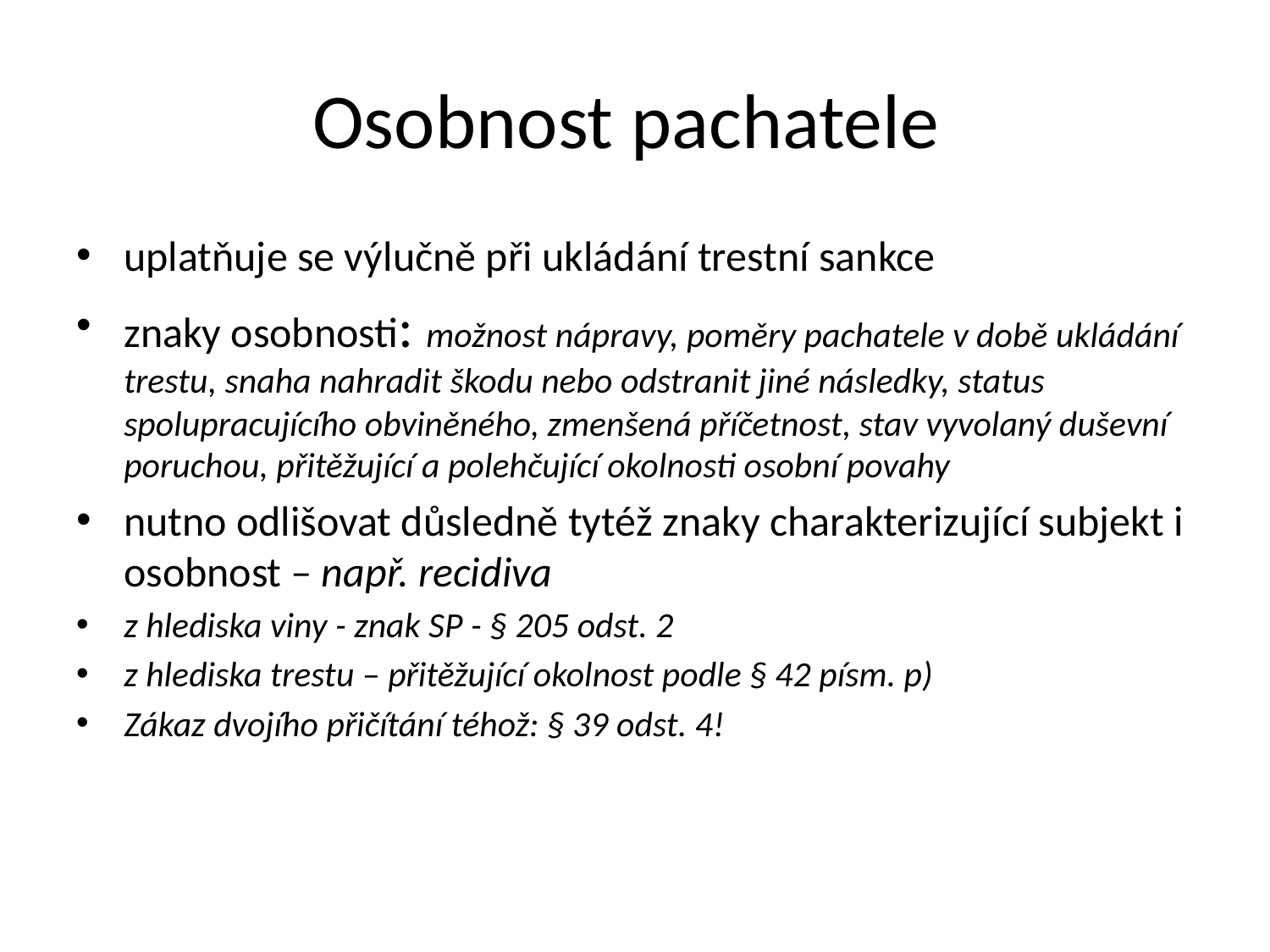

# Osobnost pachatele
uplatňuje se výlučně při ukládání trestní sankce
znaky osobnosti: možnost nápravy, poměry pachatele v době ukládání trestu, snaha nahradit škodu nebo odstranit jiné následky, status spolupracujícího obviněného, zmenšená příčetnost, stav vyvolaný duševní poruchou, přitěžující a polehčující okolnosti osobní povahy
nutno odlišovat důsledně tytéž znaky charakterizující subjekt i osobnost – např. recidiva
z hlediska viny - znak SP - § 205 odst. 2
z hlediska trestu – přitěžující okolnost podle § 42 písm. p)
Zákaz dvojího přičítání téhož: § 39 odst. 4!